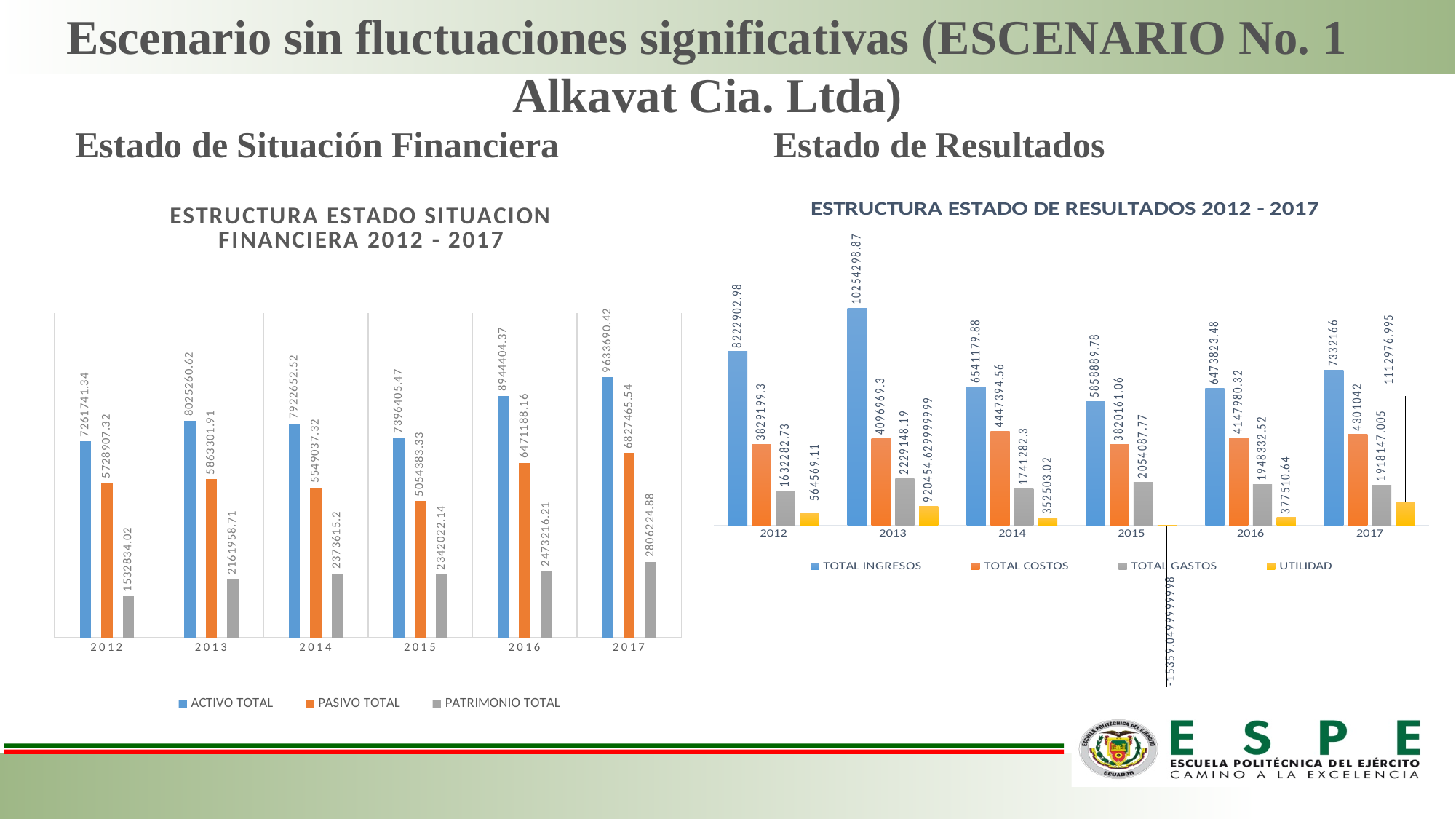

# Escenario sin fluctuaciones significativas (ESCENARIO No. 1 Alkavat Cia. Ltda)
Estado de Situación Financiera
Estado de Resultados

### Chart: ESTRUCTURA ESTADO SITUACION FINANCIERA 2012 - 2017

| Category | ACTIVO TOTAL  | PASIVO TOTAL  | PATRIMONIO TOTAL  |
|---|---|---|---|
| 2012 | 7261741.34 | 5728907.32 | 1532834.02 |
| 2013 | 8025260.62 | 5863301.91 | 2161958.71 |
| 2014 | 7922652.520000001 | 5549037.32 | 2373615.2 |
| 2015 | 7396405.47 | 5054383.33 | 2342022.14 |
| 2016 | 8944404.370000001 | 6471188.16 | 2473216.21 |
| 2017 | 9633690.42 | 6827465.54 | 2806224.88 |

### Chart: ESTRUCTURA ESTADO DE RESULTADOS 2012 - 2017

| Category | TOTAL INGRESOS  | TOTAL COSTOS  | TOTAL GASTOS  | UTILIDAD |
|---|---|---|---|---|
| 2012 | 8222902.9799999995 | 3829199.3 | 1632282.73 | 564569.1099999999 |
| 2013 | 10254298.870000001 | 4096969.3 | 2229148.1900000004 | 920454.6299999994 |
| 2014 | 6541179.88 | 4447394.56 | 1741282.3000000003 | 352503.01999999955 |
| 2015 | 5858889.78 | 3820161.0600000005 | 2054087.7699999998 | -15359.049999999814 |
| 2016 | 6473823.4799999995 | 4147980.32 | 1948332.5199999996 | 377510.63999999966 |
| 2017 | 7332166.0 | 4301042.0 | 1918147.005 | 1112976.995 |